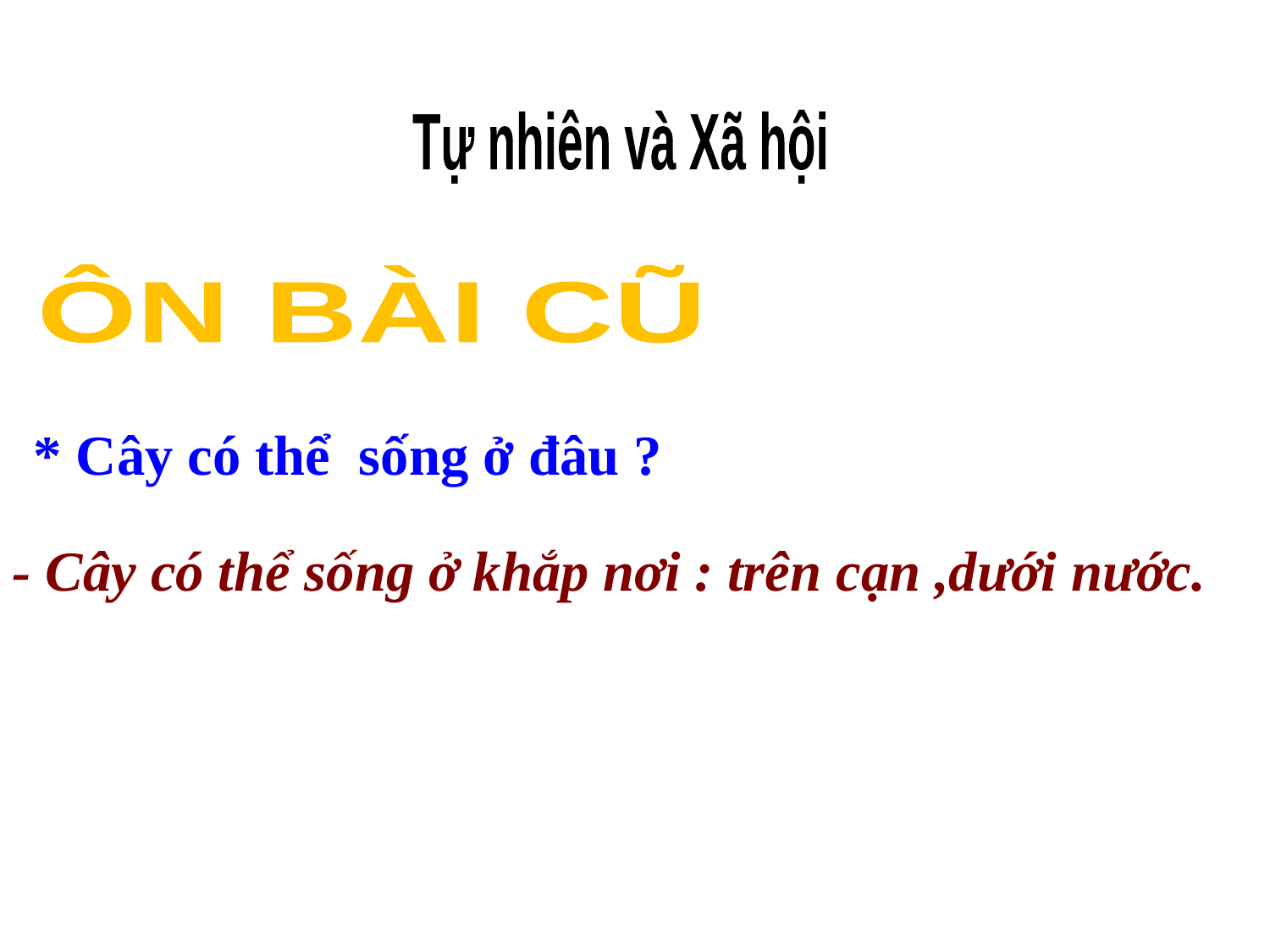

Tự nhiên và Xã hội
ÔN BÀI CŨ
* Cây có thể  sống ở đâu ?
- Cây có thể sống ở khắp nơi : trên cạn ,dưới nước.